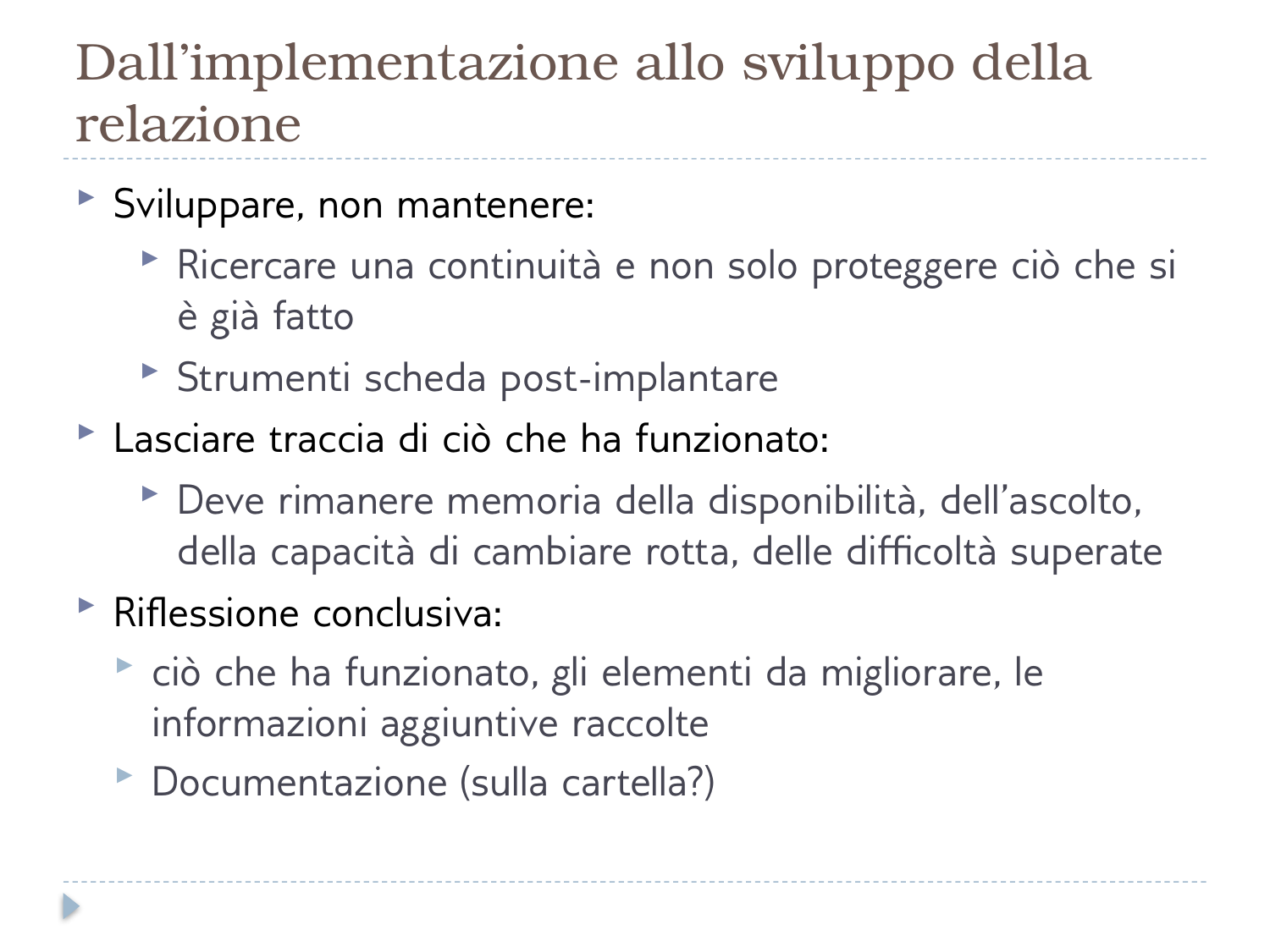

# Dall’implementazione allo sviluppo della relazione
Sviluppare, non mantenere:
Ricercare una continuità e non solo proteggere ciò che si è già fatto
Strumenti scheda post-implantare
Lasciare traccia di ciò che ha funzionato:
Deve rimanere memoria della disponibilità, dell’ascolto, della capacità di cambiare rotta, delle difficoltà superate
Riflessione conclusiva:
ciò che ha funzionato, gli elementi da migliorare, le informazioni aggiuntive raccolte
Documentazione (sulla cartella?)